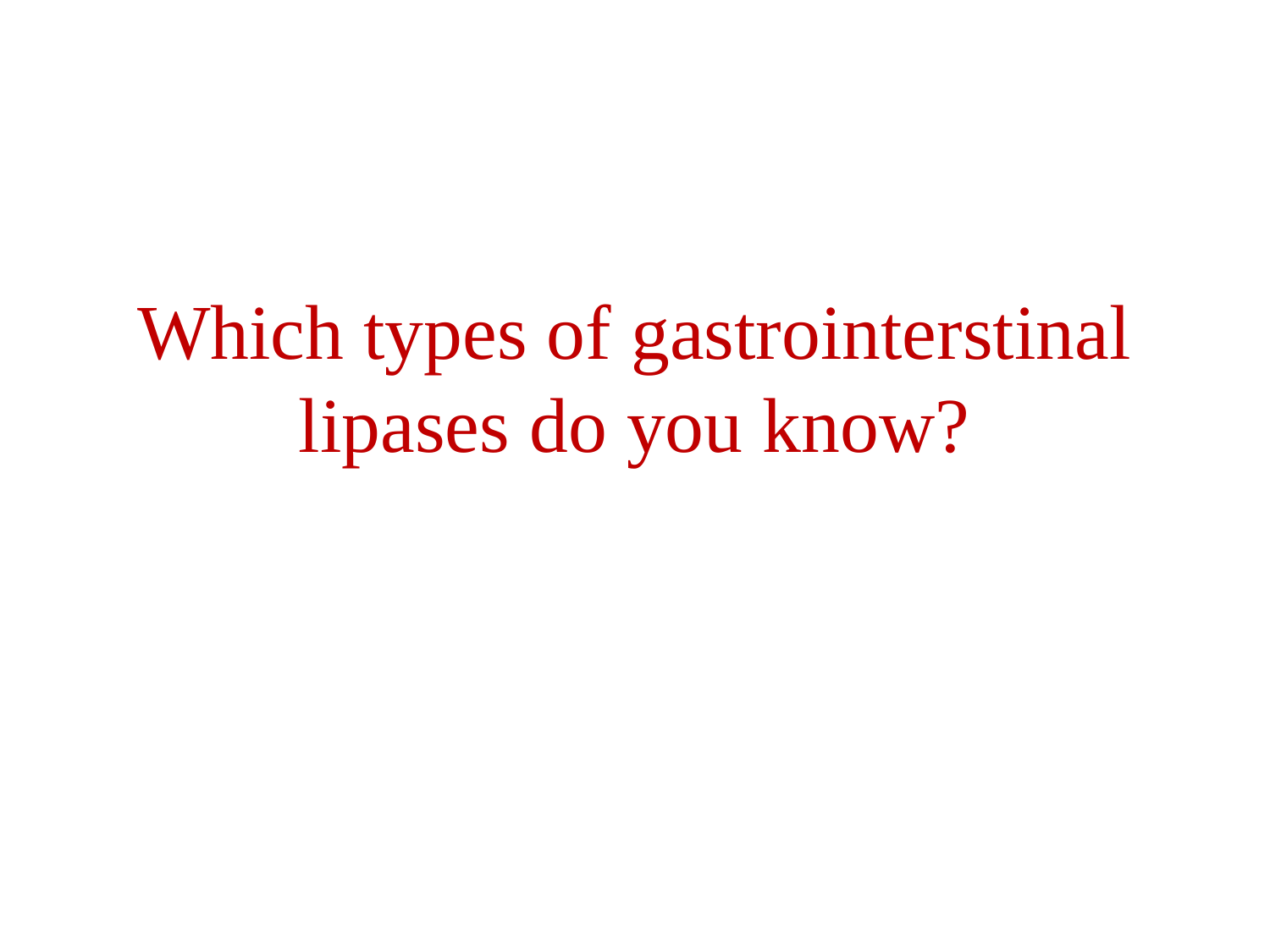

#
Which types of gastrointerstinal lipases do you know?